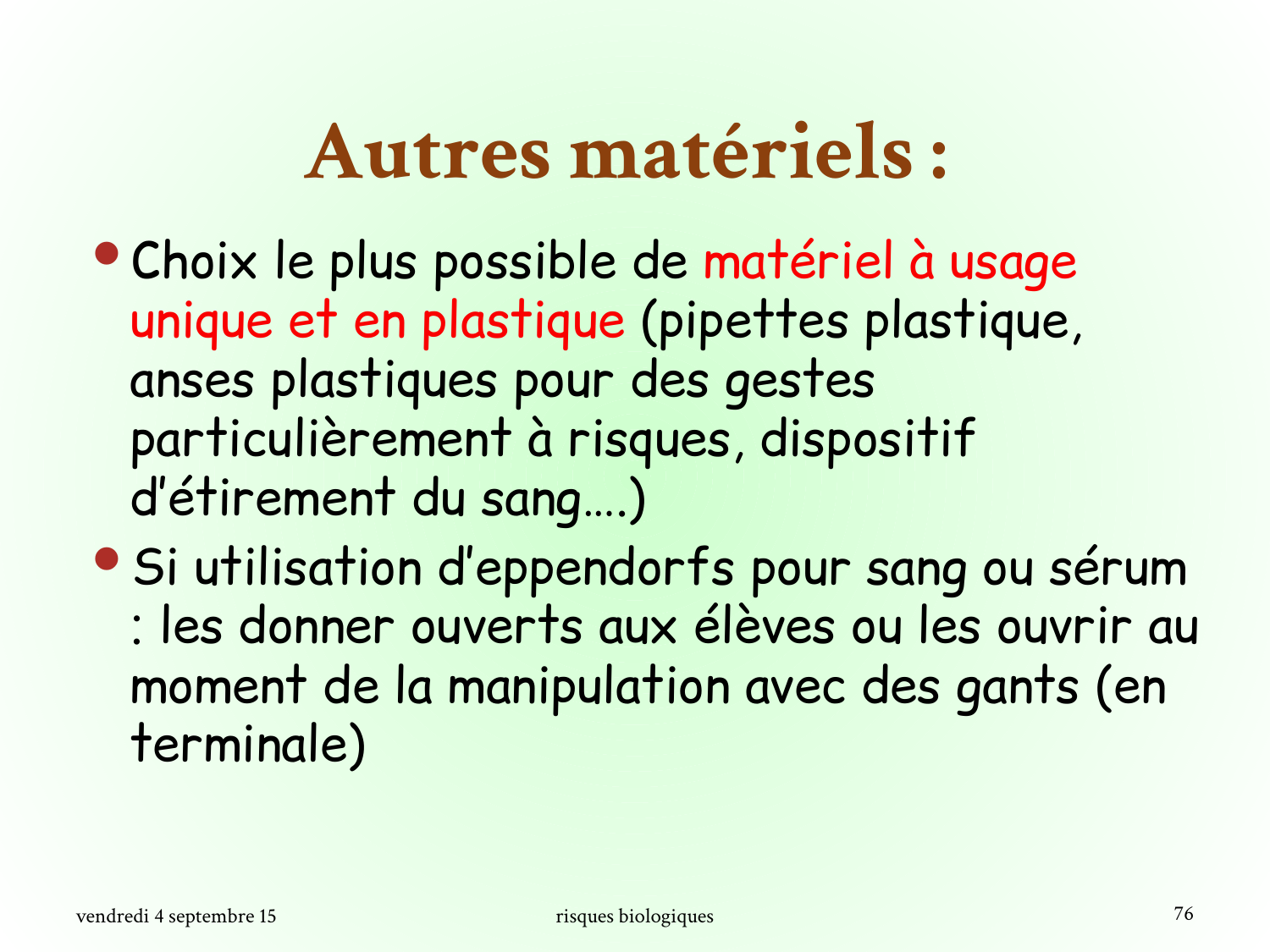

# Autres matériels :
Choix le plus possible de matériel à usage unique et en plastique (pipettes plastique, anses plastiques pour des gestes particulièrement à risques, dispositif d’étirement du sang….)
Si utilisation d’eppendorfs pour sang ou sérum : les donner ouverts aux élèves ou les ouvrir au moment de la manipulation avec des gants (en terminale)
vendredi 4 septembre 15
risques biologiques
76